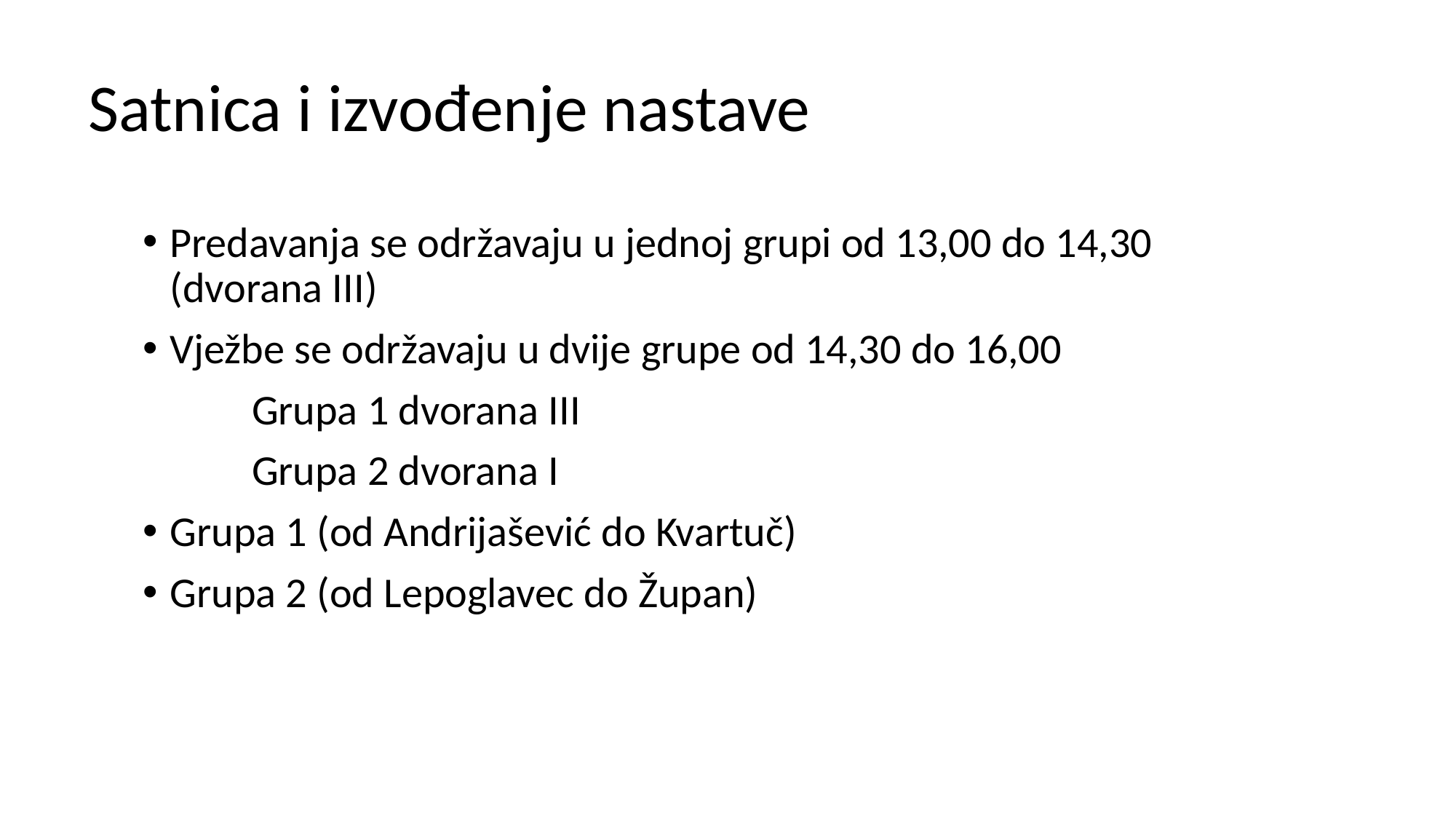

# Satnica i izvođenje nastave
Predavanja se održavaju u jednoj grupi od 13,00 do 14,30 (dvorana III)
Vježbe se održavaju u dvije grupe od 14,30 do 16,00
	Grupa 1 dvorana III
	Grupa 2 dvorana I
Grupa 1 (od Andrijašević do Kvartuč)
Grupa 2 (od Lepoglavec do Župan)